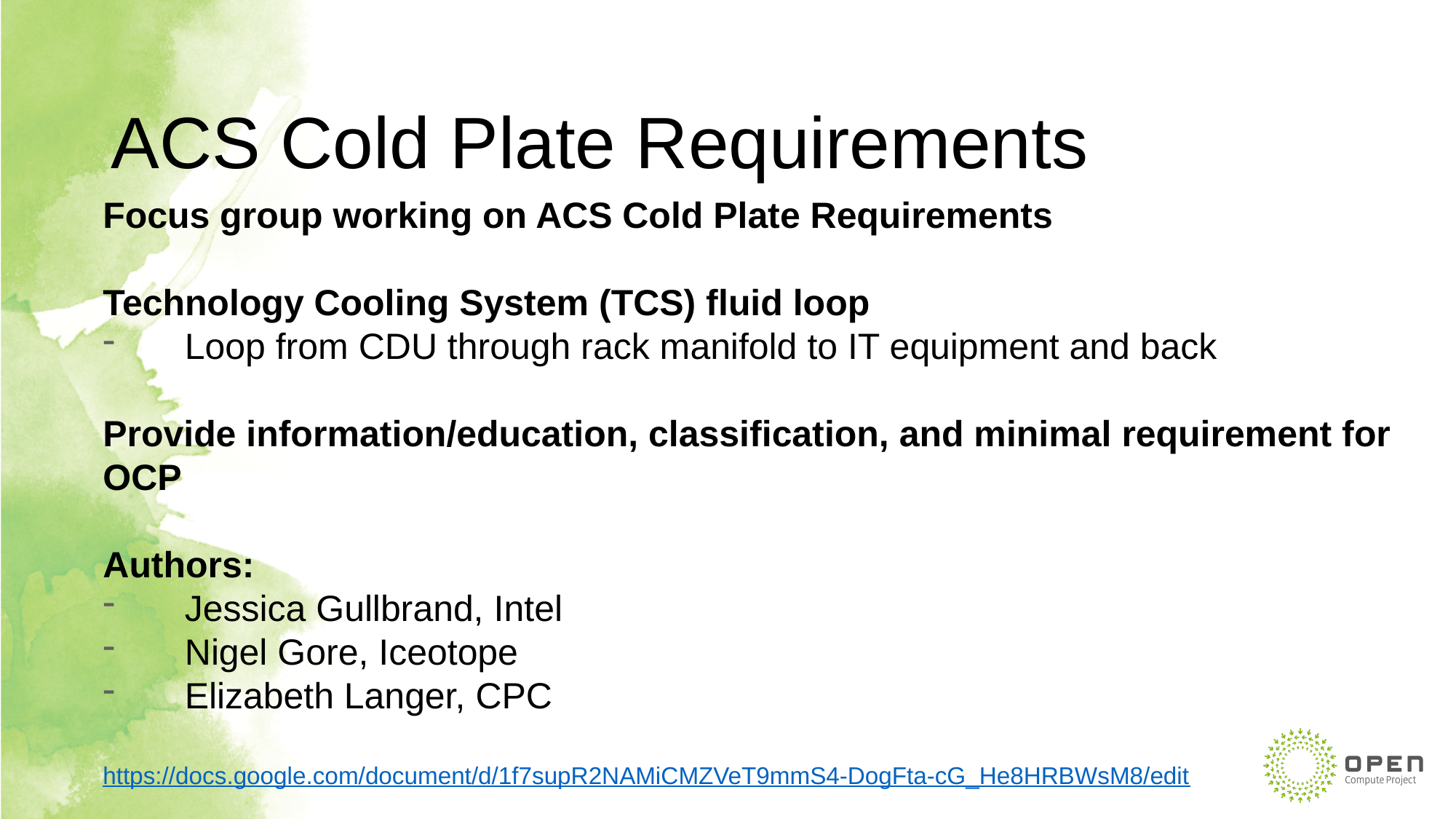

# ACS Cold Plate Requirements
Focus group working on ACS Cold Plate Requirements

Technology Cooling System (TCS) fluid loop
Loop from CDU through rack manifold to IT equipment and back

Provide information/education, classification, and minimal requirement for OCP

Authors:
Jessica Gullbrand, Intel
Nigel Gore, Iceotope
Elizabeth Langer, CPC

https://docs.google.com/document/d/1f7supR2NAMiCMZVeT9mmS4-DogFta-cG_He8HRBWsM8/edit